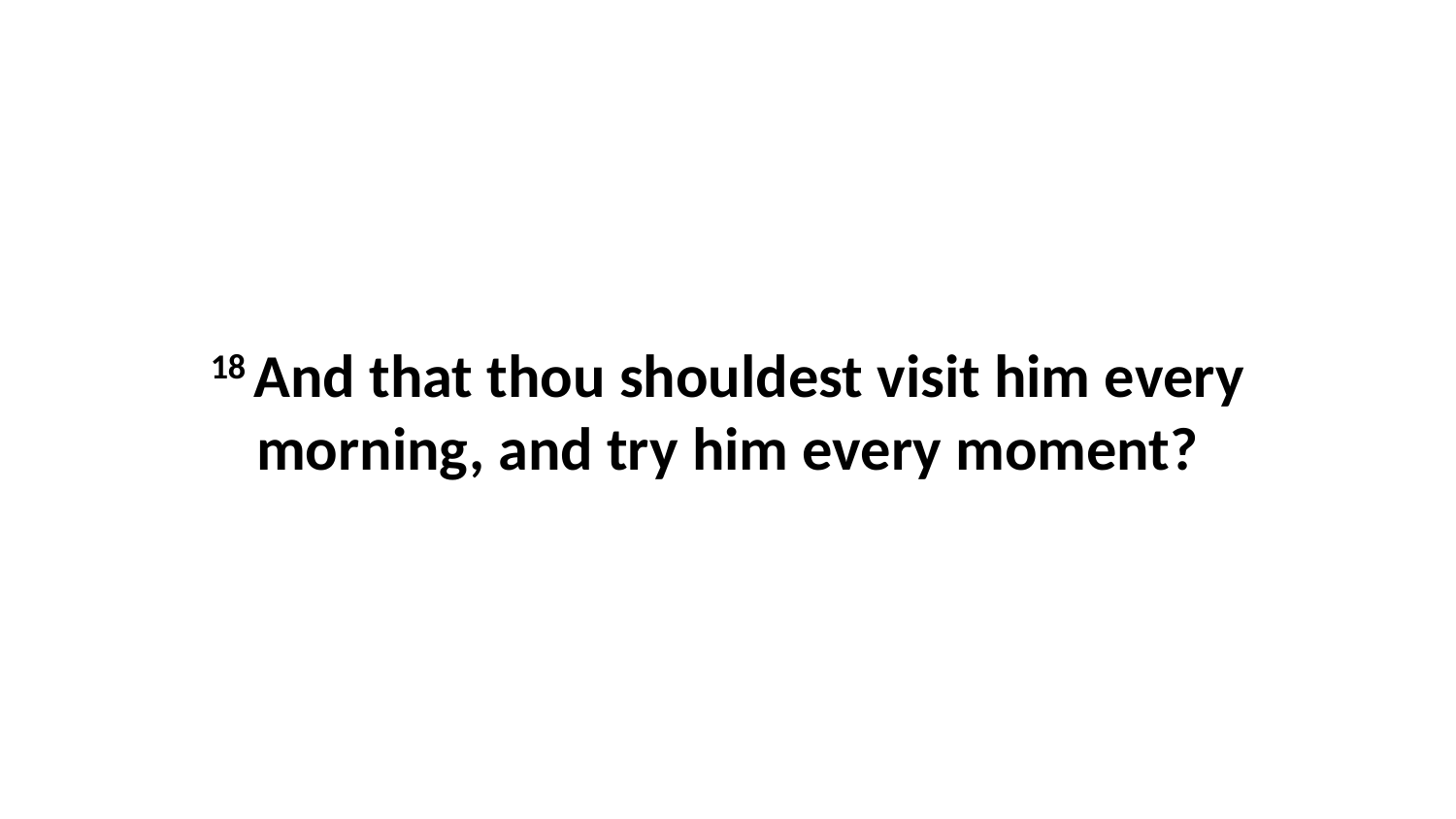

18 And that thou shouldest visit him every morning, and try him every moment?